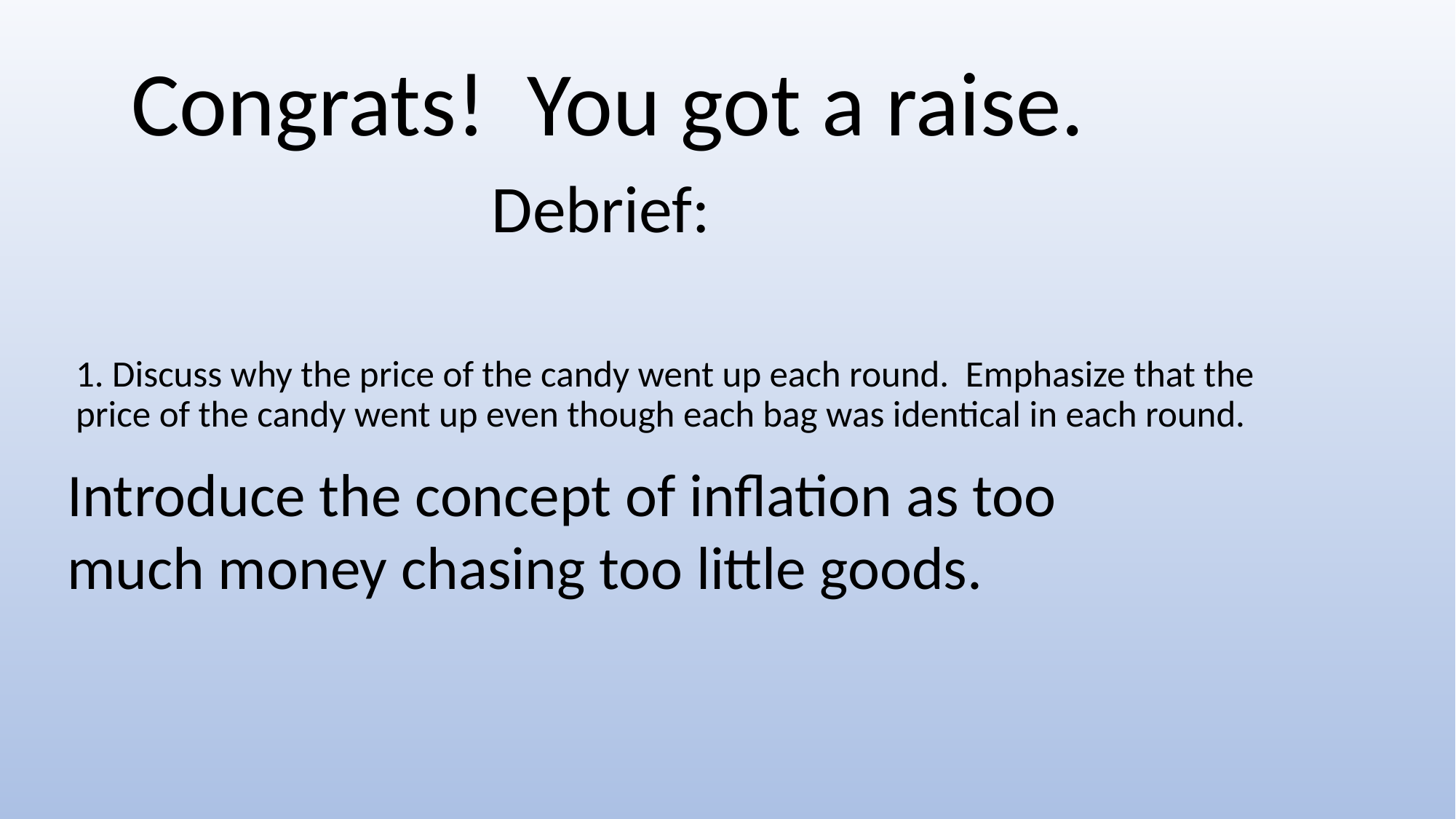

Congrats!  You got a raise.
Debrief:
# 1. Discuss why the price of the candy went up each round.  Emphasize that the price of the candy went up even though each bag was identical in each round.
Introduce the concept of inflation as too much money chasing too little goods.